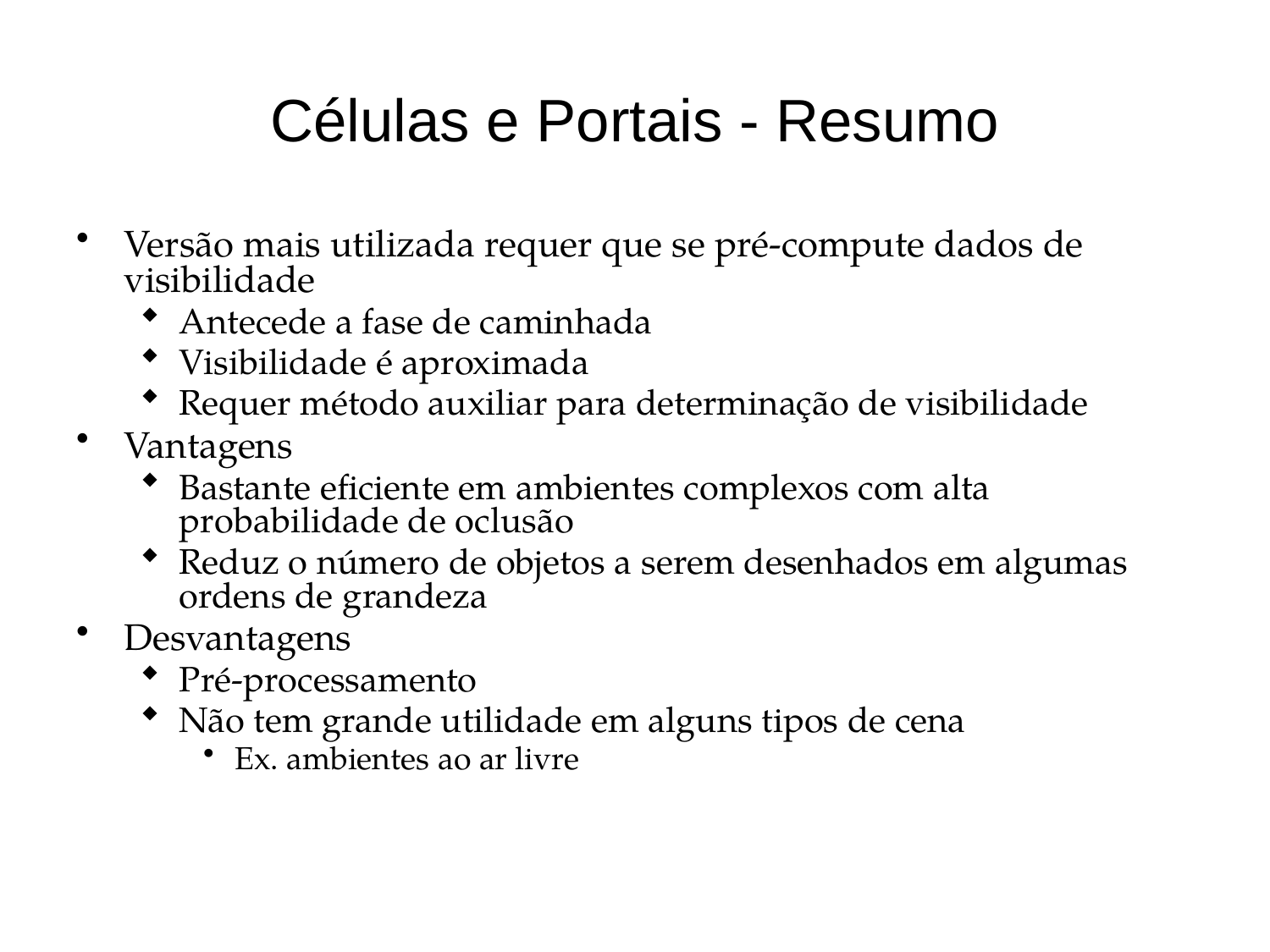

# Células e Portais - Resumo
Versão mais utilizada requer que se pré-compute dados de visibilidade
Antecede a fase de caminhada
Visibilidade é aproximada
Requer método auxiliar para determinação de visibilidade
Vantagens
Bastante eficiente em ambientes complexos com alta probabilidade de oclusão
Reduz o número de objetos a serem desenhados em algumas ordens de grandeza
Desvantagens
Pré-processamento
Não tem grande utilidade em alguns tipos de cena
Ex. ambientes ao ar livre